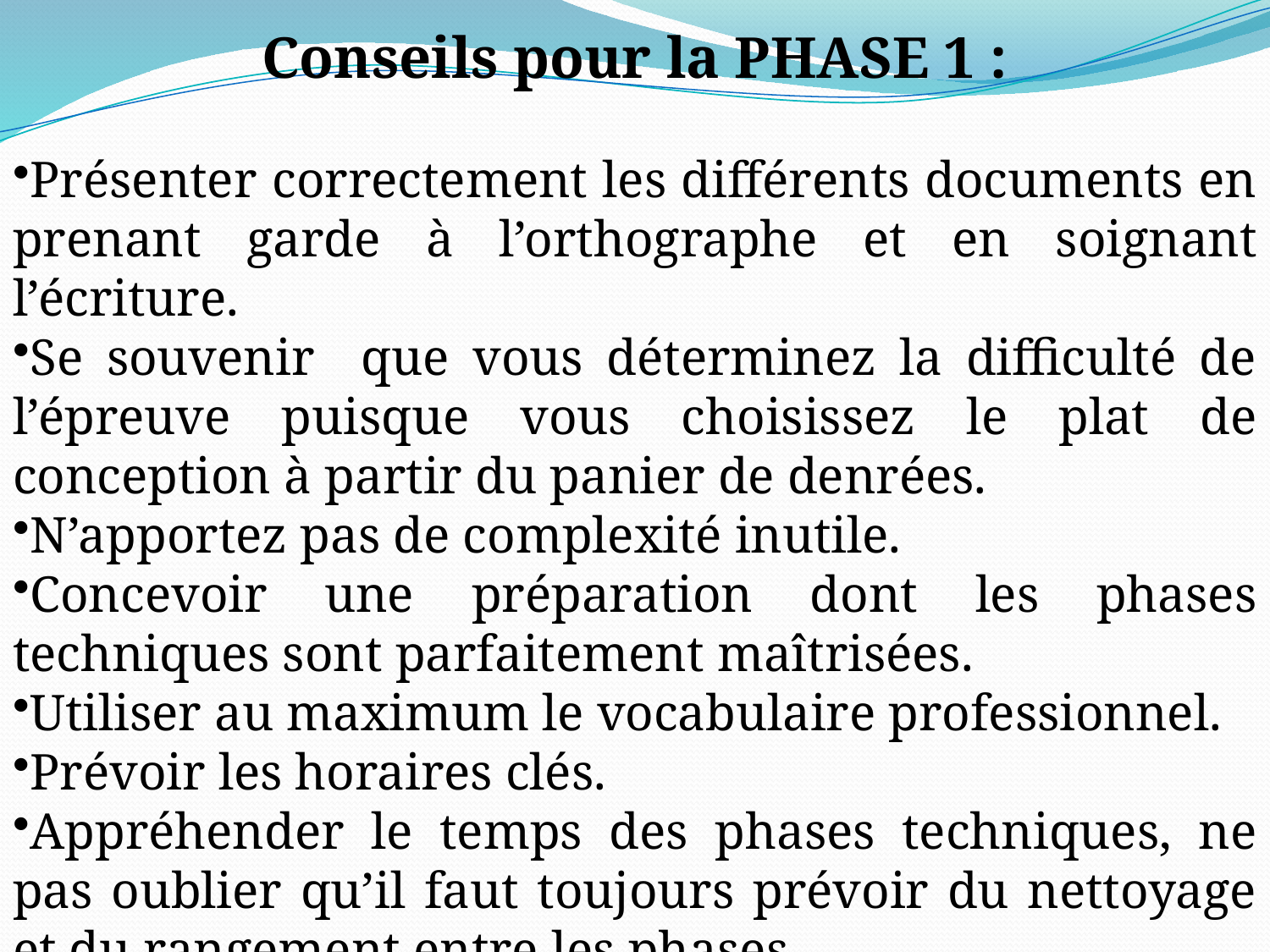

Conseils pour la PHASE 1 :

Présenter correctement les différents documents en prenant garde à l’orthographe et en soignant l’écriture.
Se souvenir  que vous déterminez la difficulté de l’épreuve puisque vous choisissez le plat de conception à partir du panier de denrées.
N’apportez pas de complexité inutile.
Concevoir une préparation dont les phases techniques sont parfaitement maîtrisées.
Utiliser au maximum le vocabulaire professionnel.
Prévoir les horaires clés.
Appréhender le temps des phases techniques, ne pas oublier qu’il faut toujours prévoir du nettoyage et du rangement entre les phases.